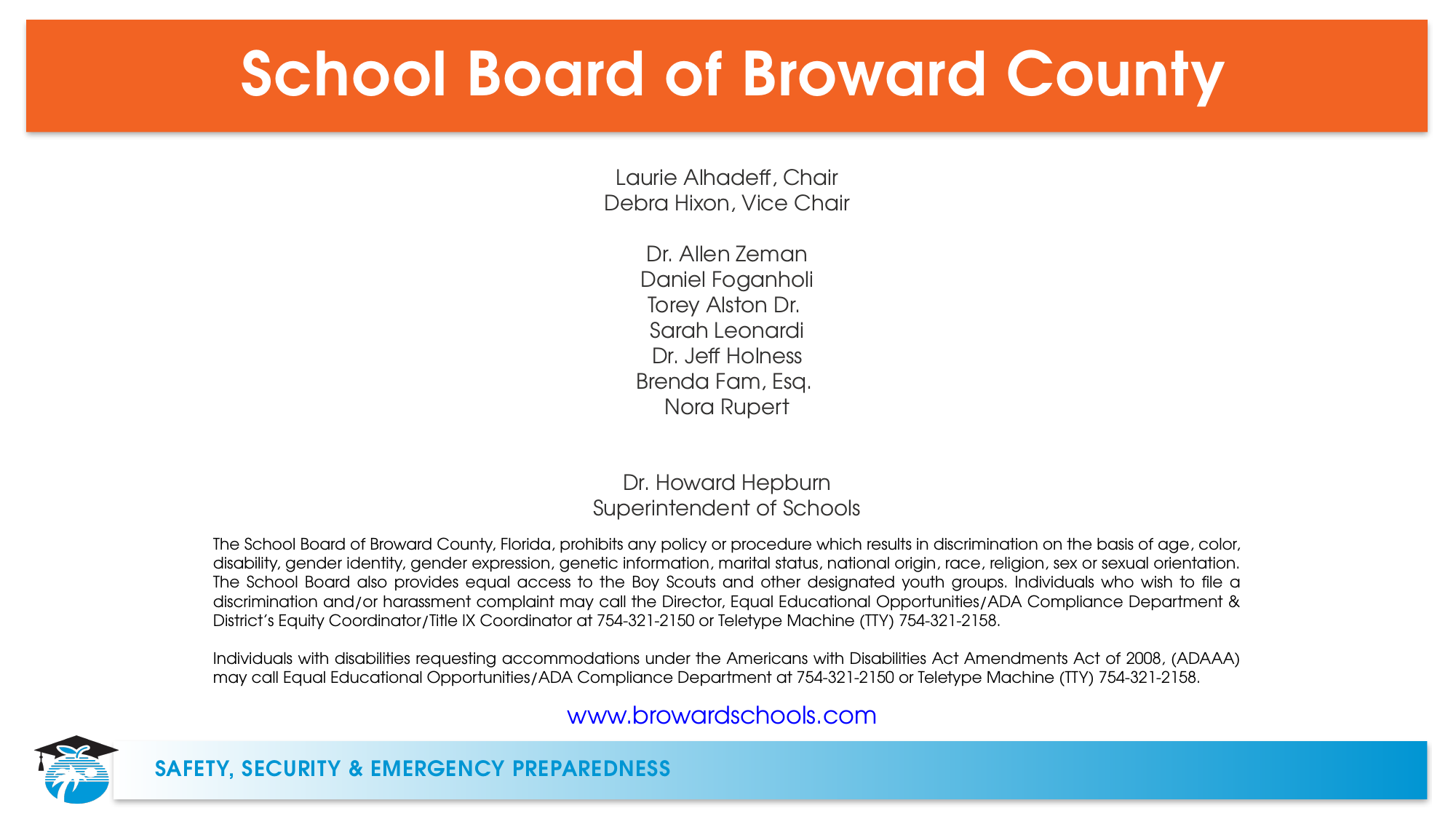

# School Board of Broward County
Laurie Alhadeff, Chair​
Debra Hixon, Vice Chair​
​
Dr. Allen Zeman​
Daniel Foganholi
Torey Alston Dr. ​
Sarah Leonardi​
Dr. Jeff Holness​
Brenda Fam, Esq. ​
Nora Rupert​
​

Dr. Howard Hepburn
Superintendent of Schools
The School Board of Broward County, Florida, prohibits any policy or procedure which results in discrimination on the basis of age, color, disability, gender identity, gender expression, genetic information, marital status, national origin, race, religion, sex or sexual orientation. The School Board also provides equal access to the Boy Scouts and other designated youth groups. Individuals who wish to file a discrimination and/or harassment complaint may call the Director, Equal Educational Opportunities/ADA Compliance Department & District’s Equity Coordinator/Title IX Coordinator at 754-321-2150 or Teletype Machine (TTY) 754-321-2158.

Individuals with disabilities requesting accommodations under the Americans with Disabilities Act Amendments Act of 2008, (ADAAA) may call Equal Educational Opportunities/ADA Compliance Department at 754-321-2150 or Teletype Machine (TTY) 754-321-2158.
www.browardschools.com